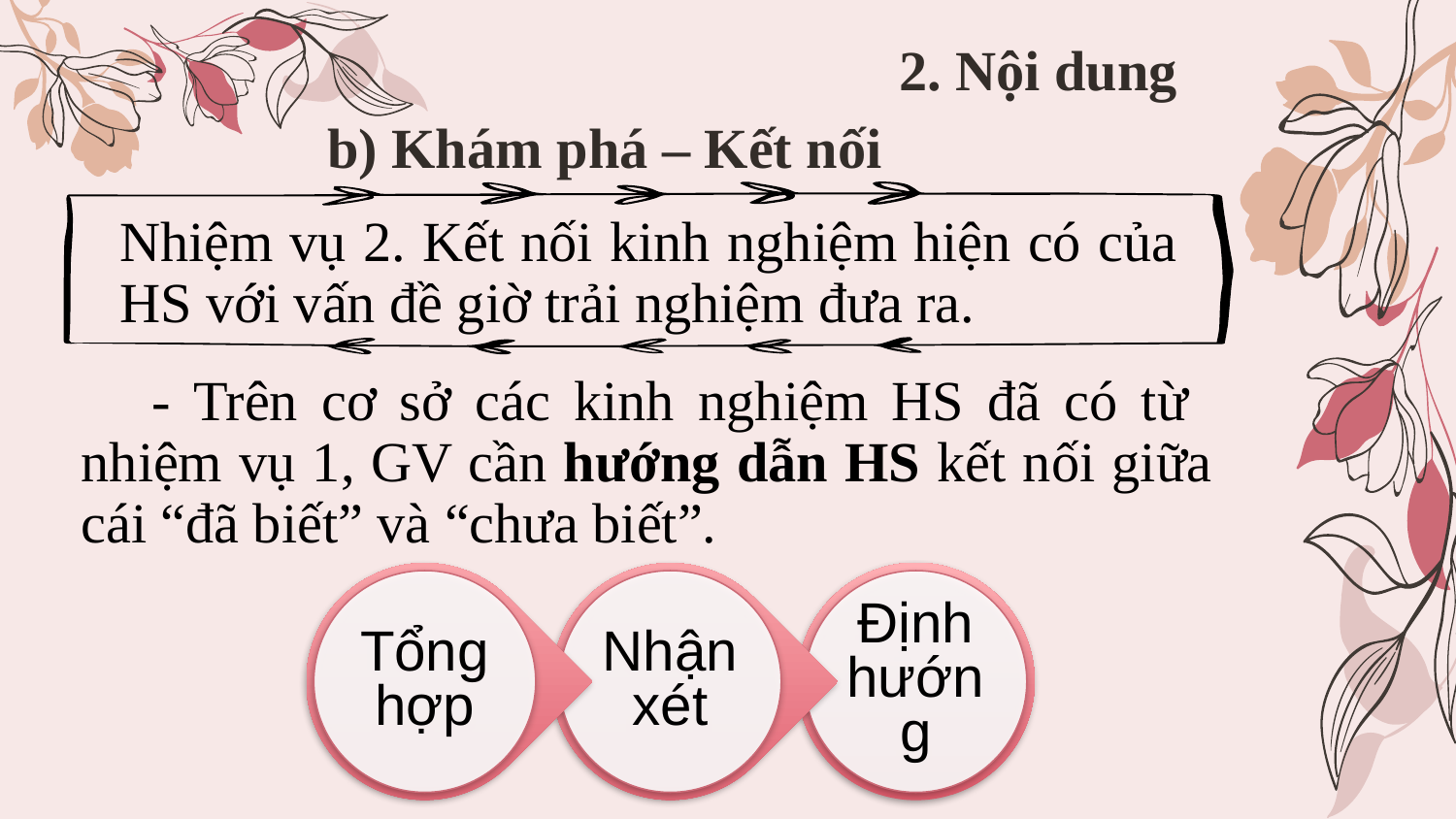

2. Nội dung
# b) Khám phá – Kết nối
Nhiệm vụ 2. Kết nối kinh nghiệm hiện có của HS với vấn đề giờ trải nghiệm đưa ra.
   - Trên cơ sở các kinh nghiệm HS đã có từ  nhiệm vụ 1, GV cần hướng dẫn HS kết nối giữa cái “đã biết” và “chưa biết”.
Định hướng
Nhận xét
Tổng hợp